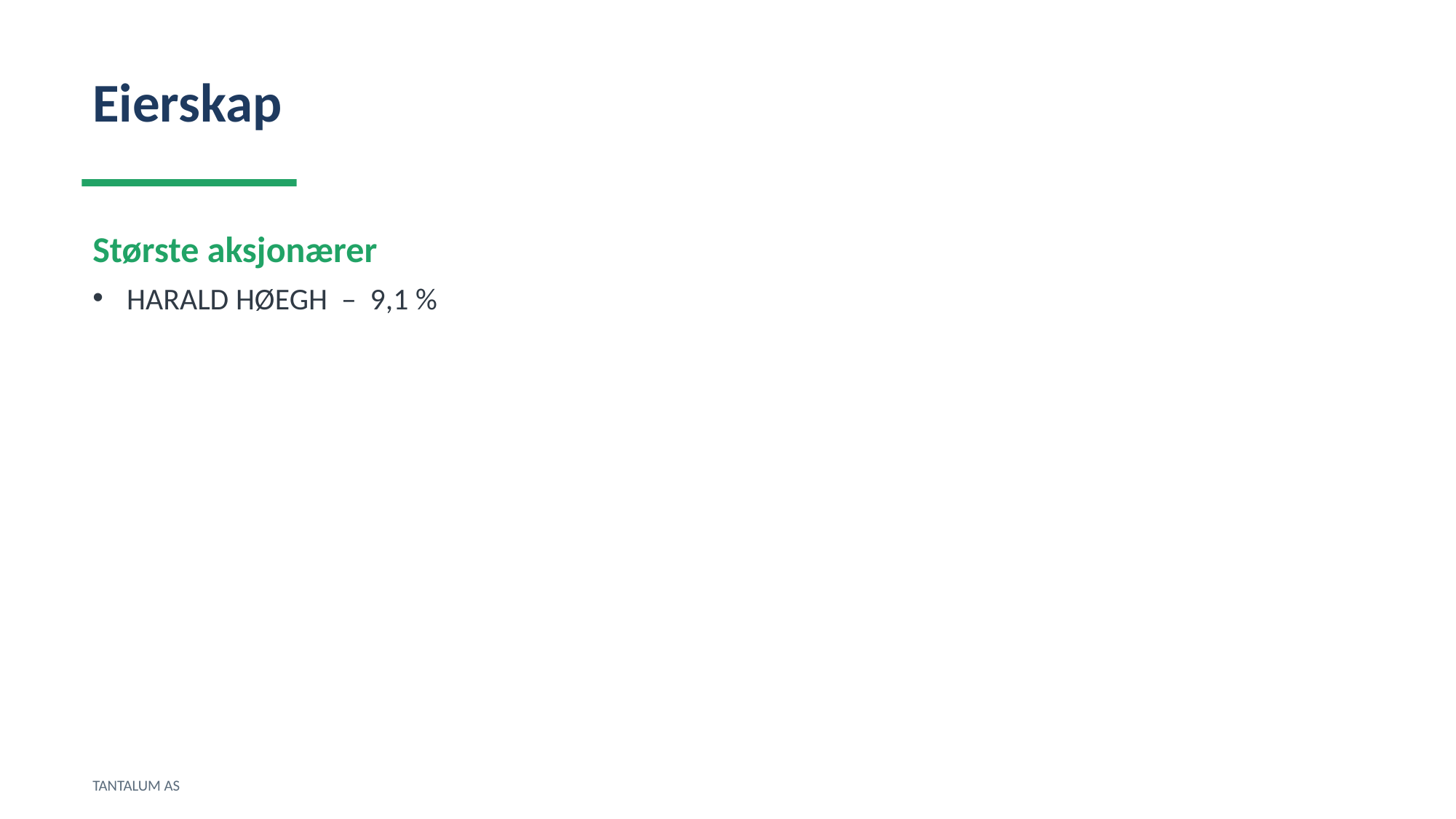

Eierskap

Største aksjonærer
HARALD HØEGH  –  9,1 %
TANTALUM AS